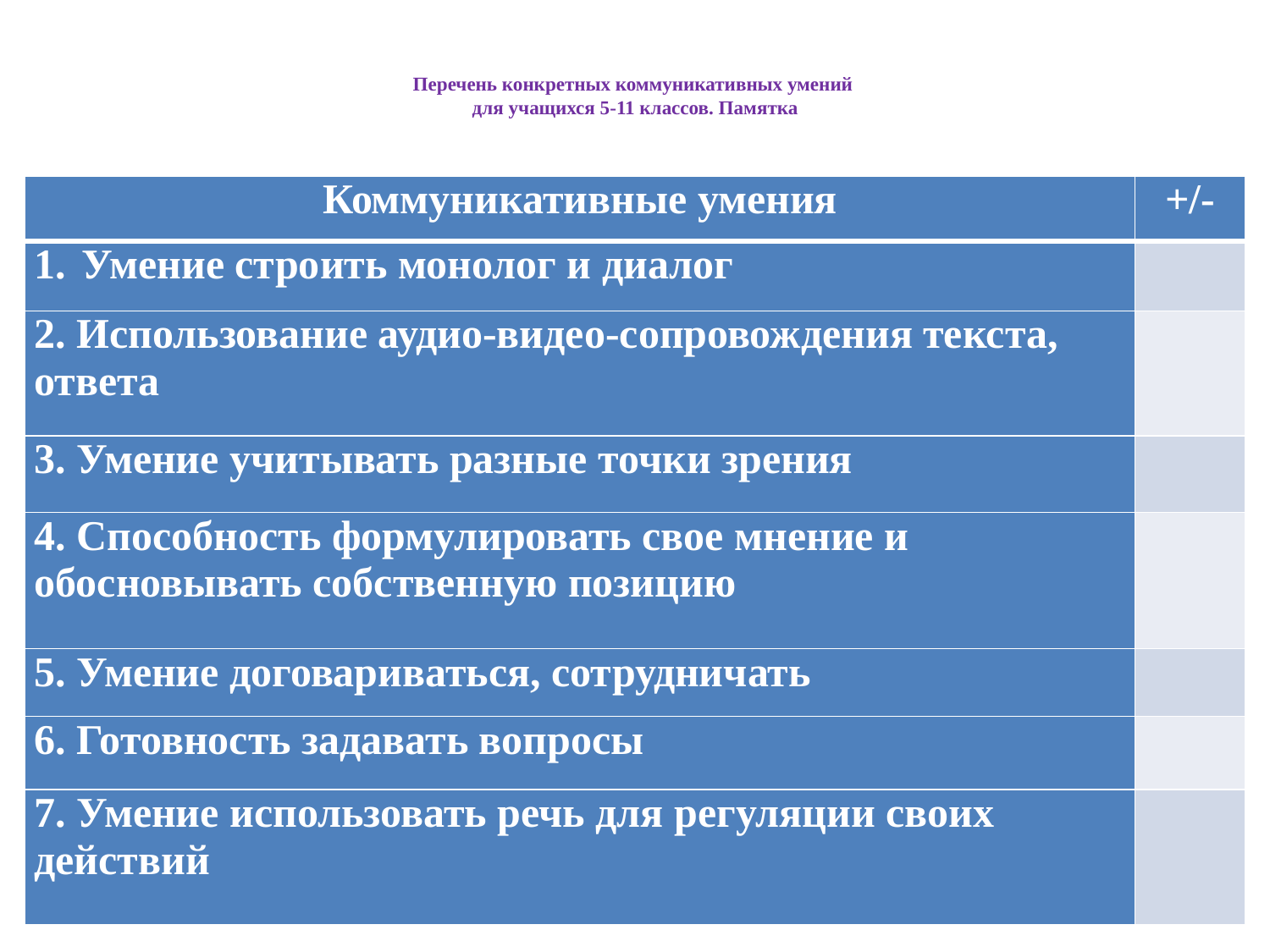

# Перечень конкретных коммуникативных умений для учащихся 5-11 классов. Памятка
| Коммуникативные умения | +/- |
| --- | --- |
| Умение строить монолог и диалог |  |
| 2. Использование аудио-видео-сопровождения текста, ответа |  |
| 3. Умение учитывать разные точки зрения |  |
| 4. Способность формулировать свое мнение и обосновывать собственную позицию |  |
| 5. Умение договариваться, сотрудничать |  |
| 6. Готовность задавать вопросы |  |
| 7. Умение использовать речь для регуляции своих действий |  |